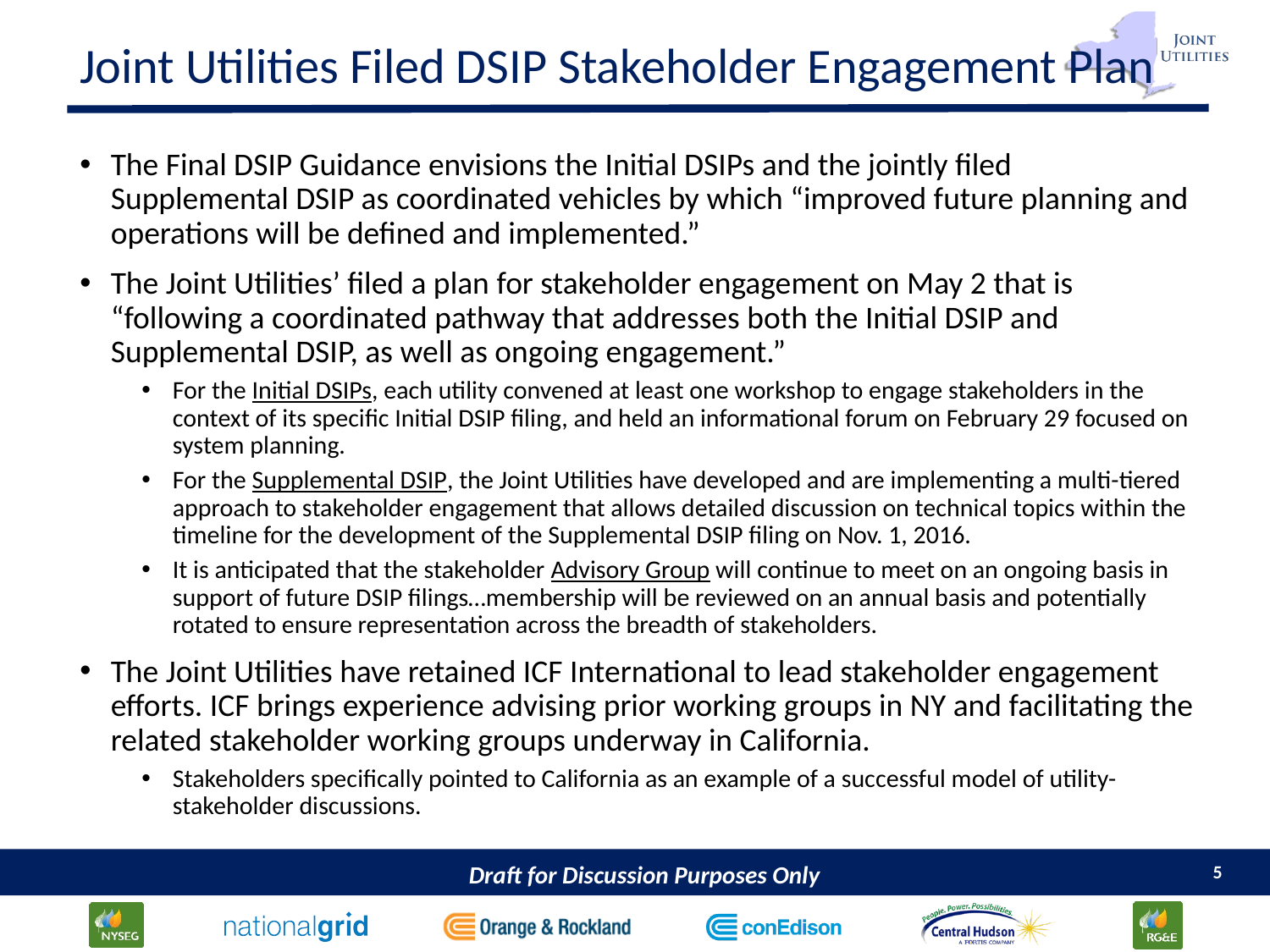

# Joint Utilities Filed DSIP Stakeholder Engagement Plan
The Final DSIP Guidance envisions the Initial DSIPs and the jointly filed Supplemental DSIP as coordinated vehicles by which “improved future planning and operations will be defined and implemented.”
The Joint Utilities’ filed a plan for stakeholder engagement on May 2 that is “following a coordinated pathway that addresses both the Initial DSIP and Supplemental DSIP, as well as ongoing engagement.”
For the Initial DSIPs, each utility convened at least one workshop to engage stakeholders in the context of its specific Initial DSIP filing, and held an informational forum on February 29 focused on system planning.
For the Supplemental DSIP, the Joint Utilities have developed and are implementing a multi-tiered approach to stakeholder engagement that allows detailed discussion on technical topics within the timeline for the development of the Supplemental DSIP filing on Nov. 1, 2016.
It is anticipated that the stakeholder Advisory Group will continue to meet on an ongoing basis in support of future DSIP filings…membership will be reviewed on an annual basis and potentially rotated to ensure representation across the breadth of stakeholders.
The Joint Utilities have retained ICF International to lead stakeholder engagement efforts. ICF brings experience advising prior working groups in NY and facilitating the related stakeholder working groups underway in California.
Stakeholders specifically pointed to California as an example of a successful model of utility-stakeholder discussions.